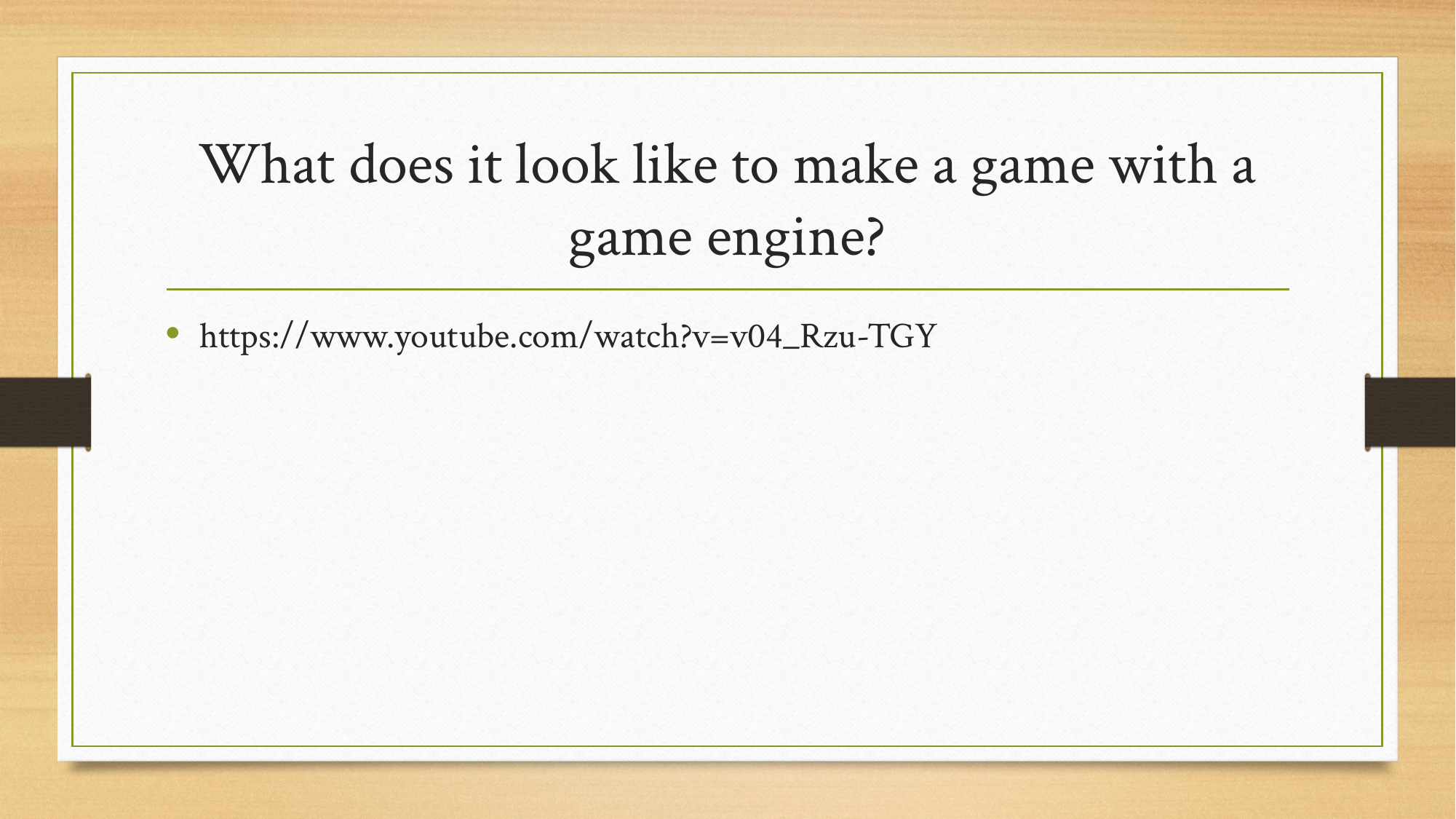

# What does it look like to make a game with a game engine?
https://www.youtube.com/watch?v=v04_Rzu-TGY